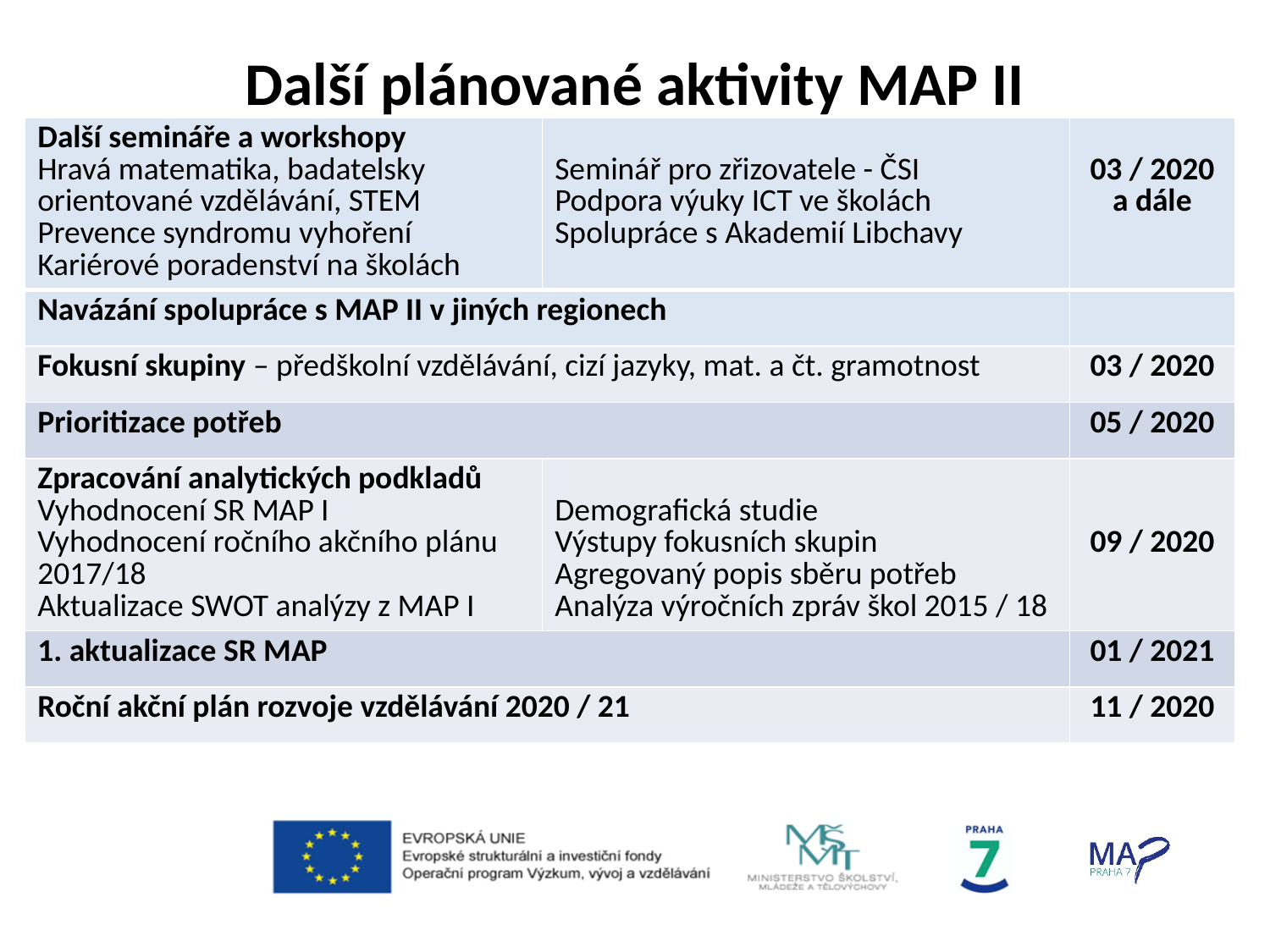

# Další plánované aktivity MAP II
| Další semináře a workshopy Hravá matematika, badatelsky orientované vzdělávání, STEM Prevence syndromu vyhoření Kariérové poradenství na školách | Seminář pro zřizovatele - ČSI Podpora výuky ICT ve školách Spolupráce s Akademií Libchavy | 03 / 2020 a dále |
| --- | --- | --- |
| Navázání spolupráce s MAP II v jiných regionech |  |  |
| Fokusní skupiny – předškolní vzdělávání, cizí jazyky, mat. a čt. gramotnost |  | 03 / 2020 |
| Prioritizace potřeb |  | 05 / 2020 |
| Zpracování analytických podkladů Vyhodnocení SR MAP I Vyhodnocení ročního akčního plánu 2017/18 Aktualizace SWOT analýzy z MAP I | Demografická studie Výstupy fokusních skupin Agregovaný popis sběru potřeb Analýza výročních zpráv škol 2015 / 18 | 09 / 2020 |
| 1. aktualizace SR MAP |  | 01 / 2021 |
| Roční akční plán rozvoje vzdělávání 2020 / 21 |  | 11 / 2020 |